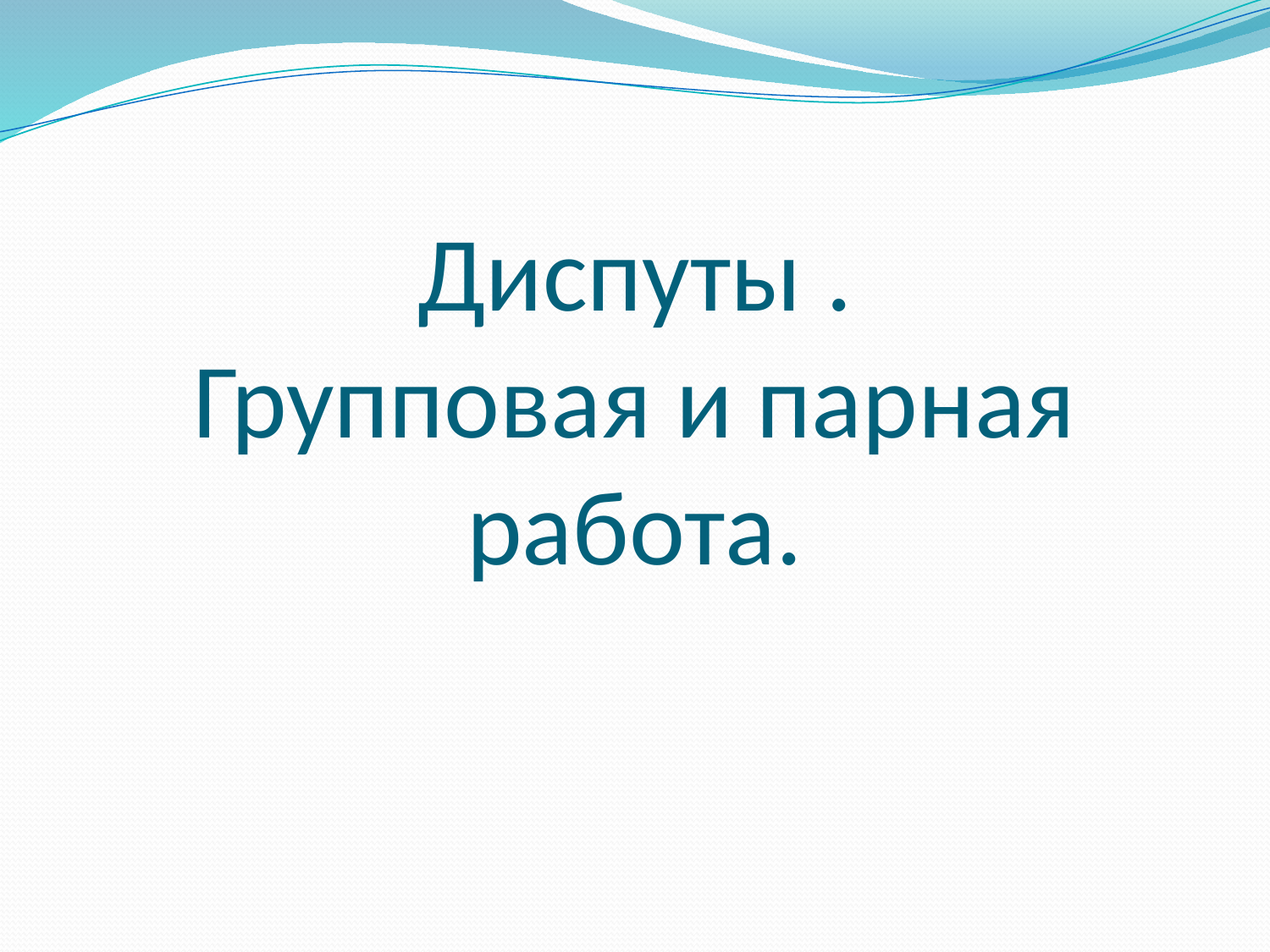

# Диспуты . Групповая и парная работа.